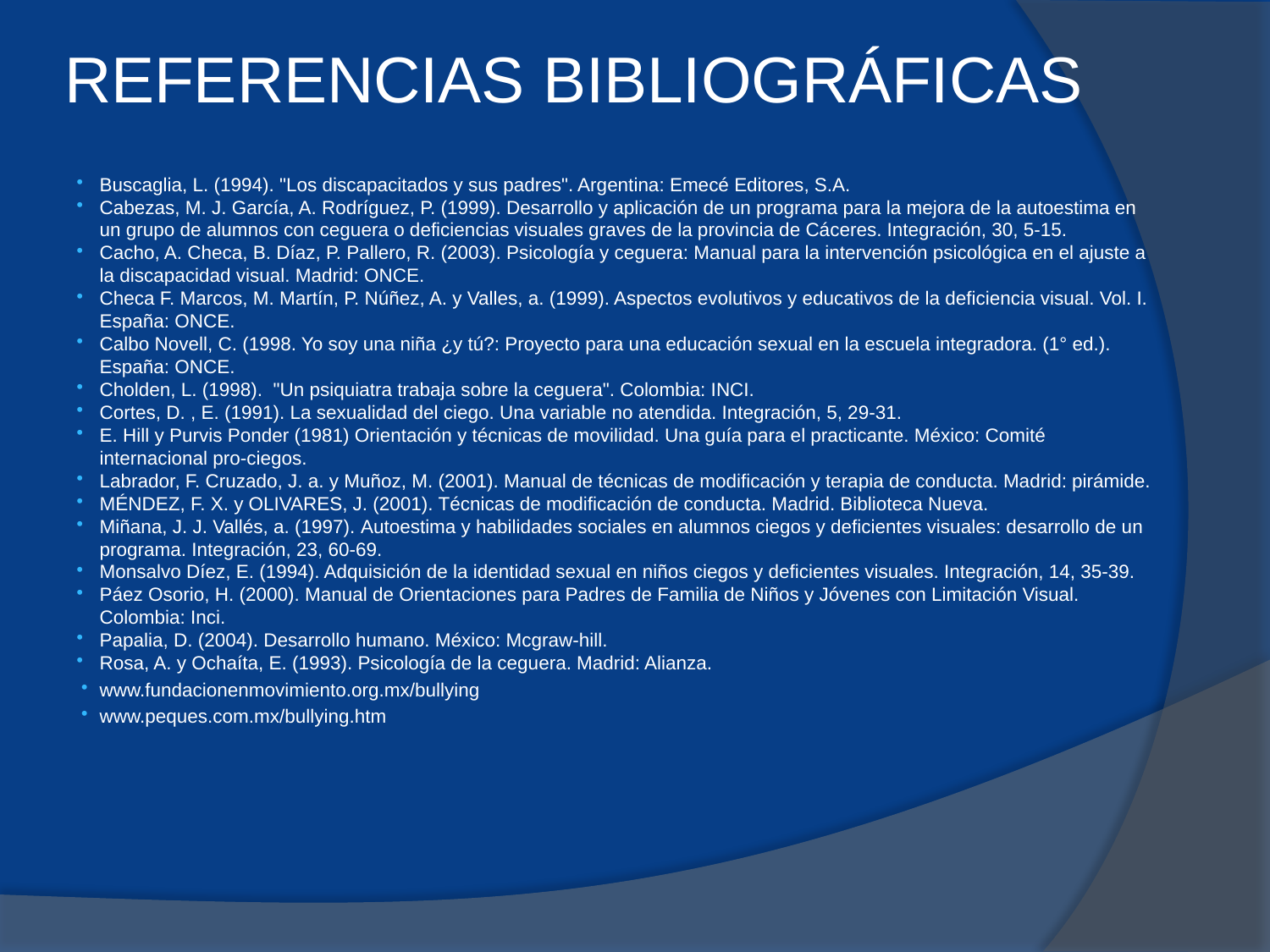

# REFERENCIAS BIBLIOGRÁFICAS
Buscaglia, L. (1994). "Los discapacitados y sus padres". Argentina: Emecé Editores, S.A.
Cabezas, M. J. García, A. Rodríguez, P. (1999). Desarrollo y aplicación de un programa para la mejora de la autoestima en un grupo de alumnos con ceguera o deficiencias visuales graves de la provincia de Cáceres. Integración, 30, 5-15.
Cacho, A. Checa, B. Díaz, P. Pallero, R. (2003). Psicología y ceguera: Manual para la intervención psicológica en el ajuste a la discapacidad visual. Madrid: ONCE.
Checa F. Marcos, M. Martín, P. Núñez, A. y Valles, a. (1999). Aspectos evolutivos y educativos de la deficiencia visual. Vol. I. España: ONCE.
Calbo Novell, C. (1998. Yo soy una niña ¿y tú?: Proyecto para una educación sexual en la escuela integradora. (1° ed.). España: ONCE.
Cholden, L. (1998).  "Un psiquiatra trabaja sobre la ceguera". Colombia: INCI.
Cortes, D. , E. (1991). La sexualidad del ciego. Una variable no atendida. Integración, 5, 29-31.
E. Hill y Purvis Ponder (1981) Orientación y técnicas de movilidad. Una guía para el practicante. México: Comité internacional pro-ciegos.
Labrador, F. Cruzado, J. a. y Muñoz, M. (2001). Manual de técnicas de modificación y terapia de conducta. Madrid: pirámide.
MÉNDEZ, F. X. y OLIVARES, J. (2001). Técnicas de modificación de conducta. Madrid. Biblioteca Nueva.
Miñana, J. J. Vallés, a. (1997). Autoestima y habilidades sociales en alumnos ciegos y deficientes visuales: desarrollo de un programa. Integración, 23, 60-69.
Monsalvo Díez, E. (1994). Adquisición de la identidad sexual en niños ciegos y deficientes visuales. Integración, 14, 35-39.
Páez Osorio, H. (2000). Manual de Orientaciones para Padres de Familia de Niños y Jóvenes con Limitación Visual. Colombia: Inci.
Papalia, D. (2004). Desarrollo humano. México: Mcgraw-hill.
Rosa, A. y Ochaíta, E. (1993). Psicología de la ceguera. Madrid: Alianza.
www.fundacionenmovimiento.org.mx/bullying
www.peques.com.mx/bullying.htm